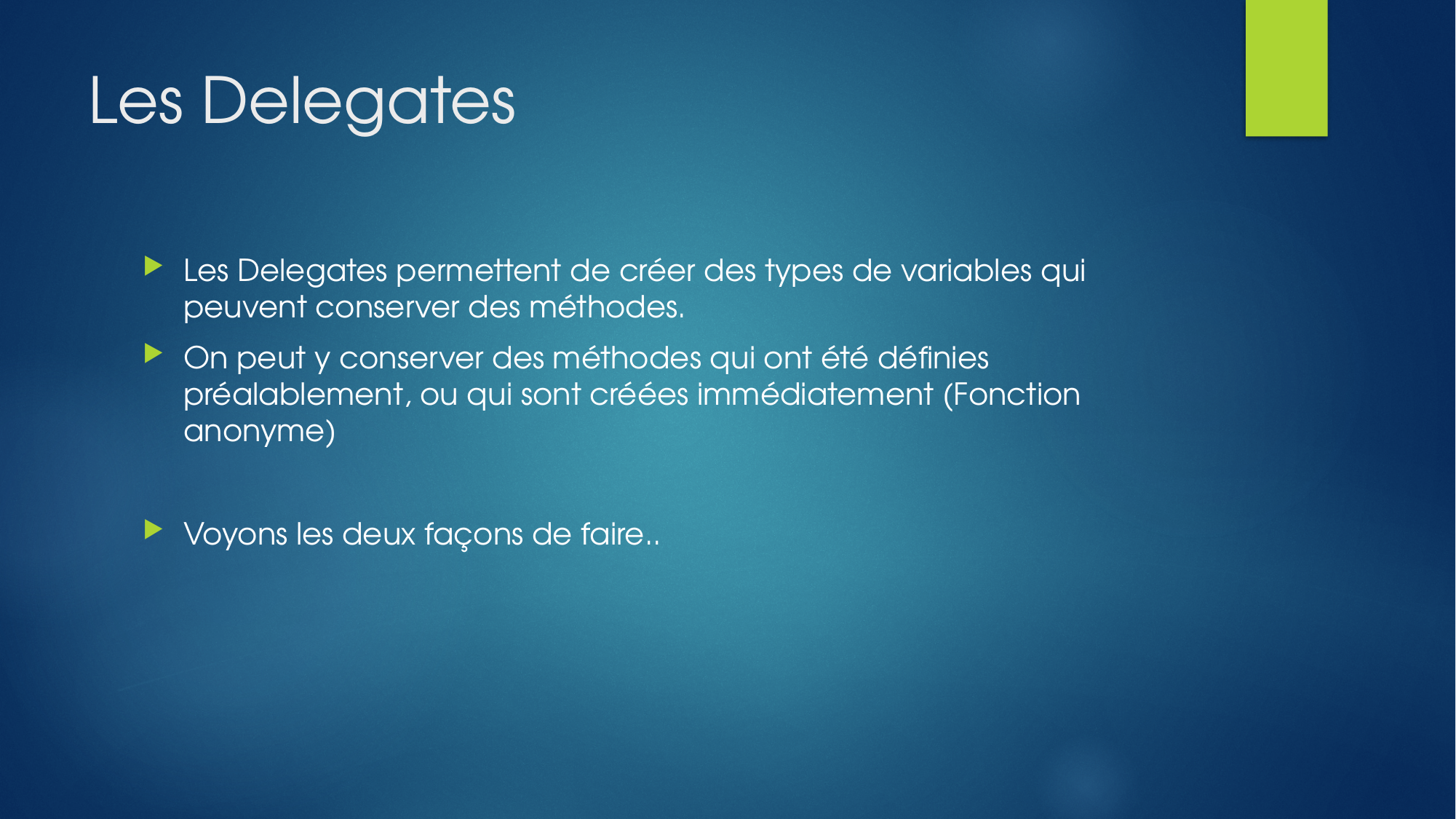

# Les Delegates
Les Delegates permettent de créer des types de variables qui peuvent conserver des méthodes.
On peut y conserver des méthodes qui ont été définies préalablement, ou qui sont créées immédiatement (Fonction anonyme)

Voyons les deux façons de faire..